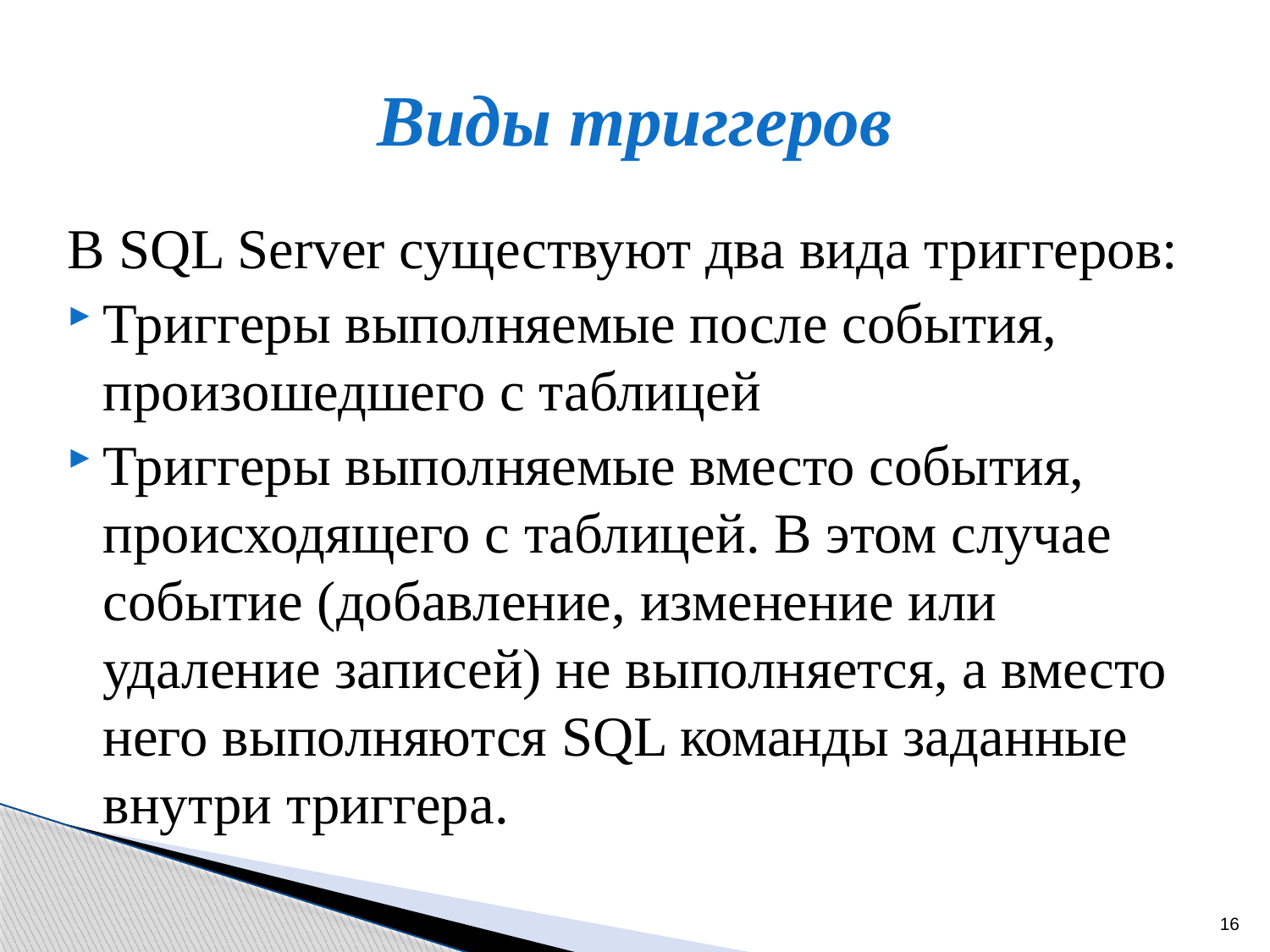

# Виды триггеров
В SQL Server существуют два вида триггеров:
Триггеры выполняемые после события, произошедшего с таблицей
Триггеры выполняемые вместо события, происходящего с таблицей. В этом случае событие (добавление, изменение или удаление записей) не выполняется, а вместо него выполняются SQL команды заданные внутри триггера.
16